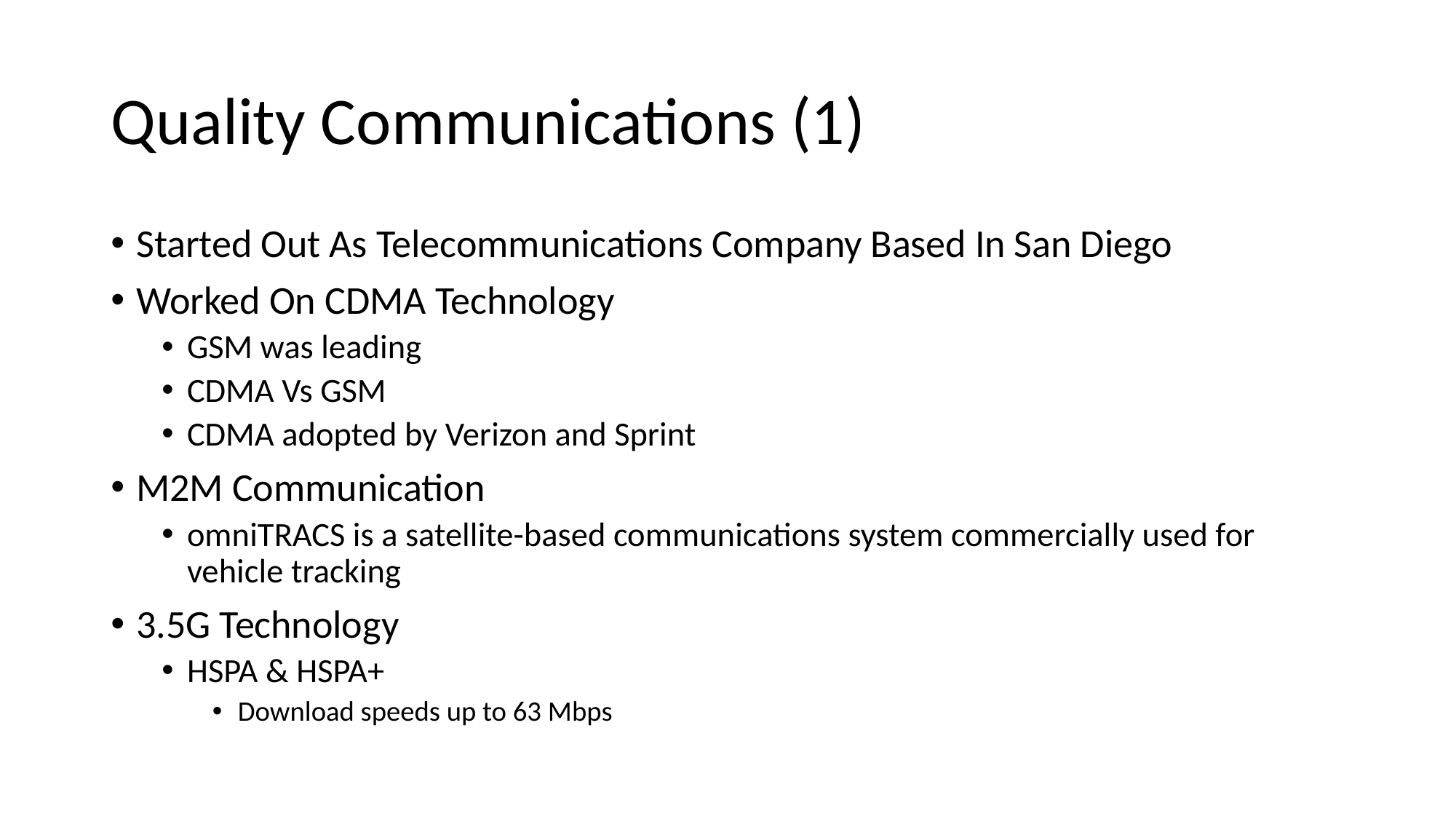

# Quality Communications (1)
Started Out As Telecommunications Company Based In San Diego
Worked On CDMA Technology
GSM was leading
CDMA Vs GSM
CDMA adopted by Verizon and Sprint
M2M Communication
omniTRACS is a satellite-based communications system commercially used for vehicle tracking
3.5G Technology
HSPA & HSPA+
Download speeds up to 63 Mbps